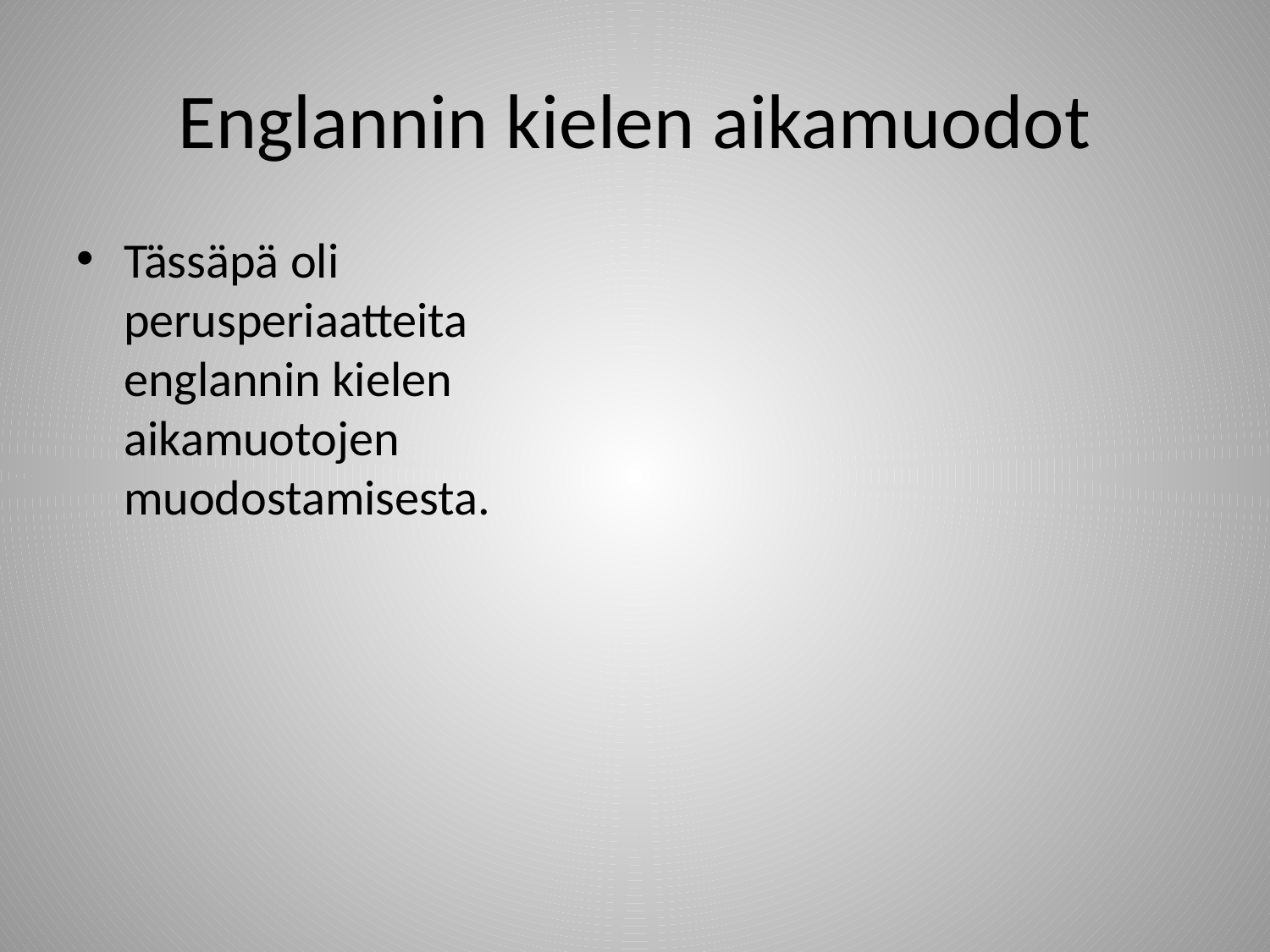

# Englannin kielen aikamuodot
Tässäpä oli perusperiaatteita englannin kielen aikamuotojen muodostamisesta.